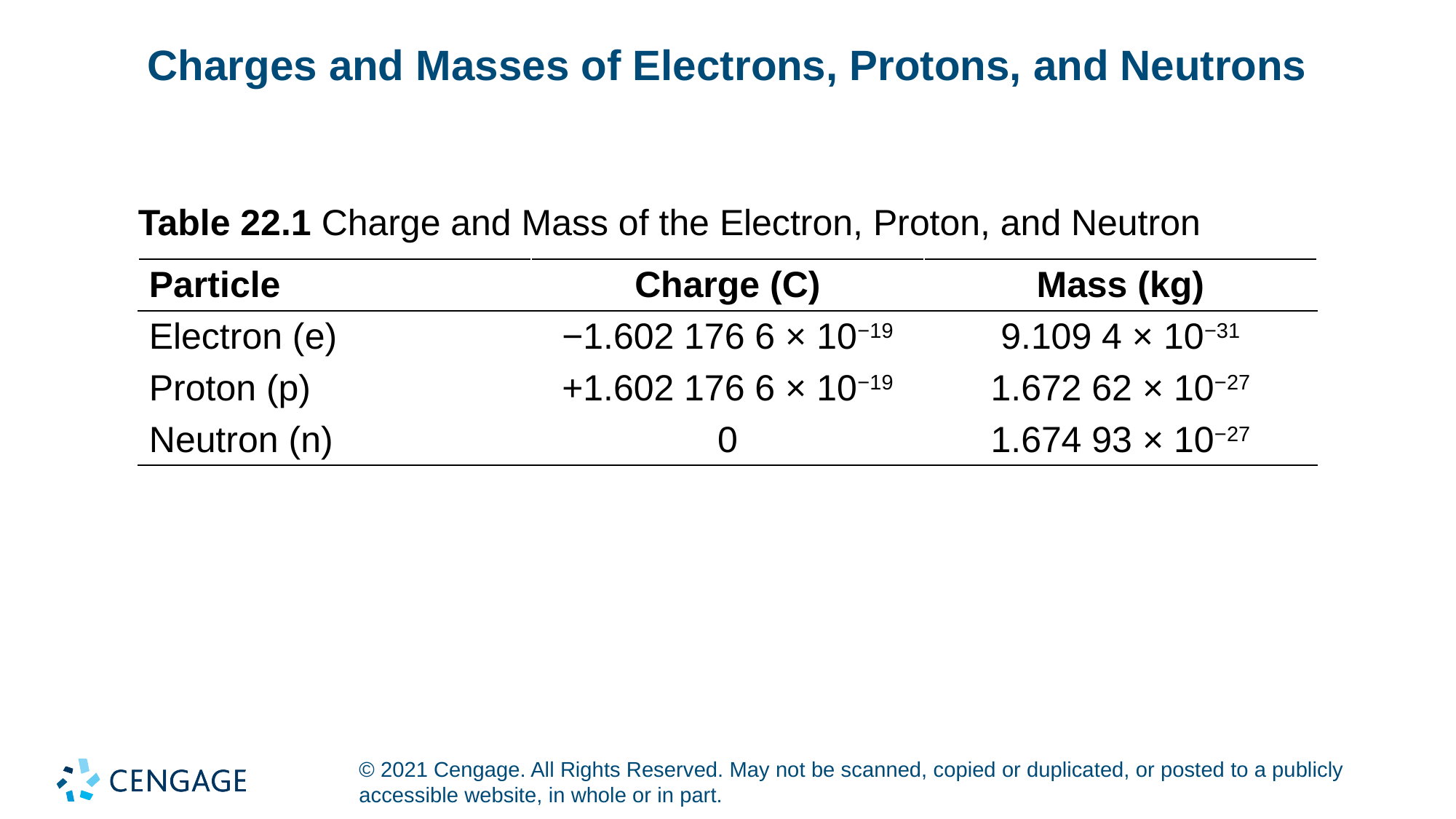

# Charges and Masses of Electrons, Protons, and Neutrons
Table 22.1 Charge and Mass of the Electron, Proton, and Neutron
| Particle | Charge (C) | Mass (kg) |
| --- | --- | --- |
| Electron (e) | −1.602 176 6 × 10−19 | 9.109 4 × 10−31 |
| Proton (p) | +1.602 176 6 × 10−19 | 1.672 62 × 10−27 |
| Neutron (n) | 0 | 1.674 93 × 10−27 |